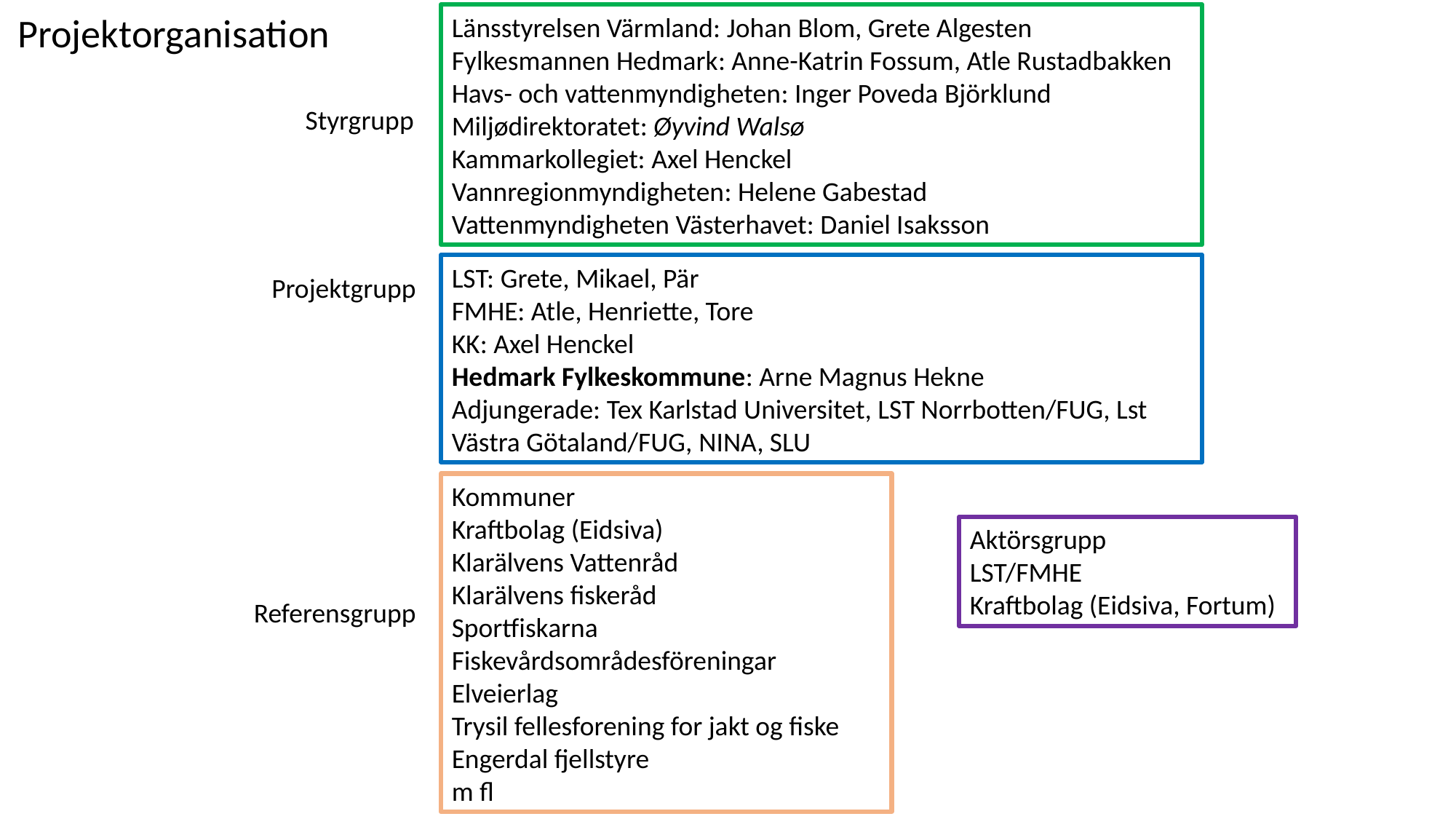

Projektorganisation
Länsstyrelsen Värmland: Johan Blom, Grete Algesten
Fylkesmannen Hedmark: Anne-Katrin Fossum, Atle Rustadbakken
Havs- och vattenmyndigheten: Inger Poveda Björklund
Miljødirektoratet: Øyvind Walsø
Kammarkollegiet: Axel Henckel
Vannregionmyndigheten: Helene Gabestad
Vattenmyndigheten Västerhavet: Daniel Isaksson
Styrgrupp
LST: Grete, Mikael, Pär
FMHE: Atle, Henriette, Tore
KK: Axel Henckel
Hedmark Fylkeskommune: Arne Magnus Hekne
Adjungerade: Tex Karlstad Universitet, LST Norrbotten/FUG, Lst Västra Götaland/FUG, NINA, SLU
Projektgrupp
Kommuner
Kraftbolag (Eidsiva)
Klarälvens Vattenråd
Klarälvens fiskeråd
Sportfiskarna
Fiskevårdsområdesföreningar
Elveierlag
Trysil fellesforening for jakt og fiske
Engerdal fjellstyre
m fl
Aktörsgrupp
LST/FMHE
Kraftbolag (Eidsiva, Fortum)
Referensgrupp